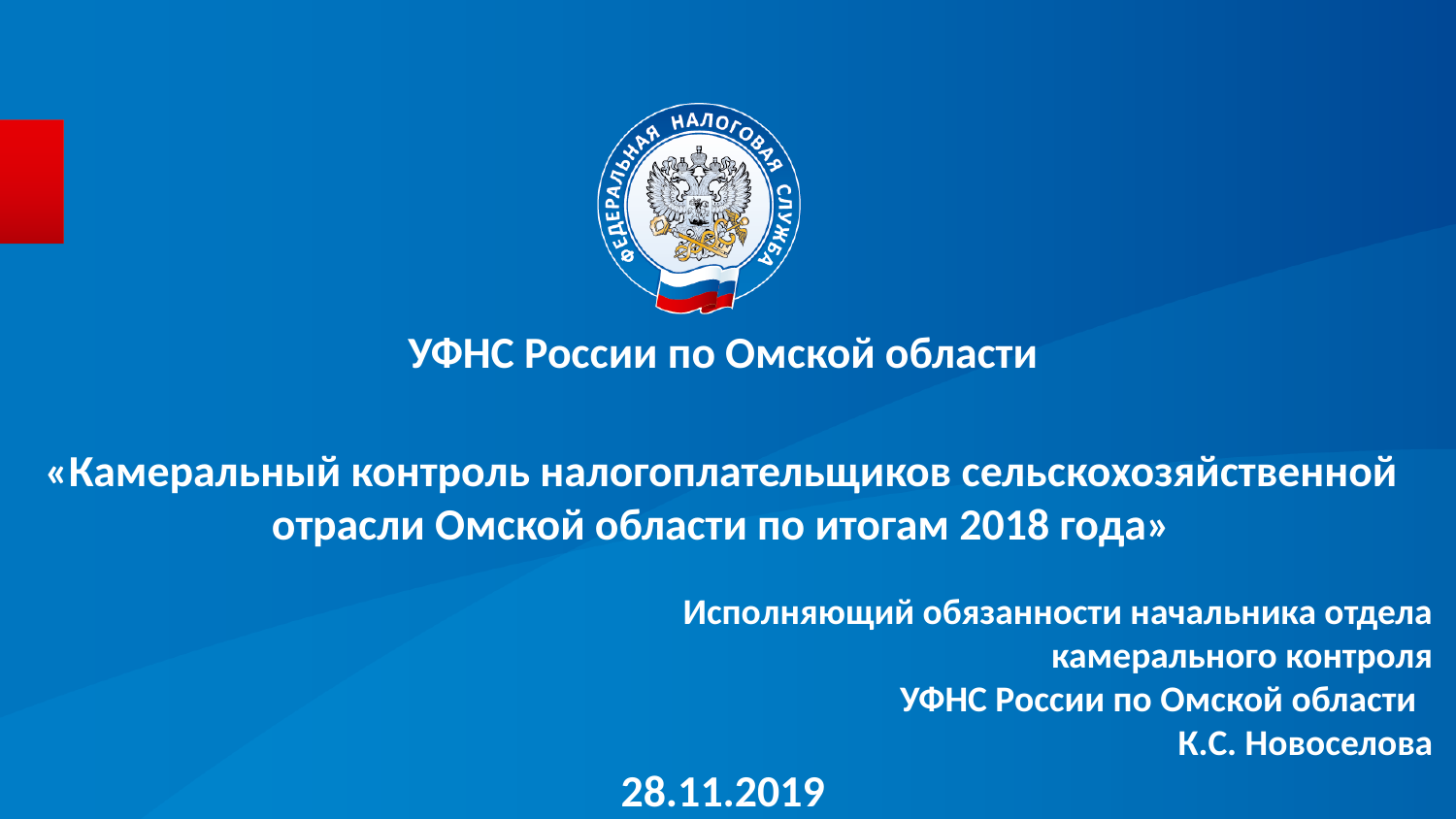

УФНС России по Омской области
# «Камеральный контроль налогоплательщиков сельскохозяйственной отрасли Омской области по итогам 2018 года»
Исполняющий обязанности начальника отдела камерального контроля
УФНС России по Омской области
К.С. Новоселова

28.11.2019